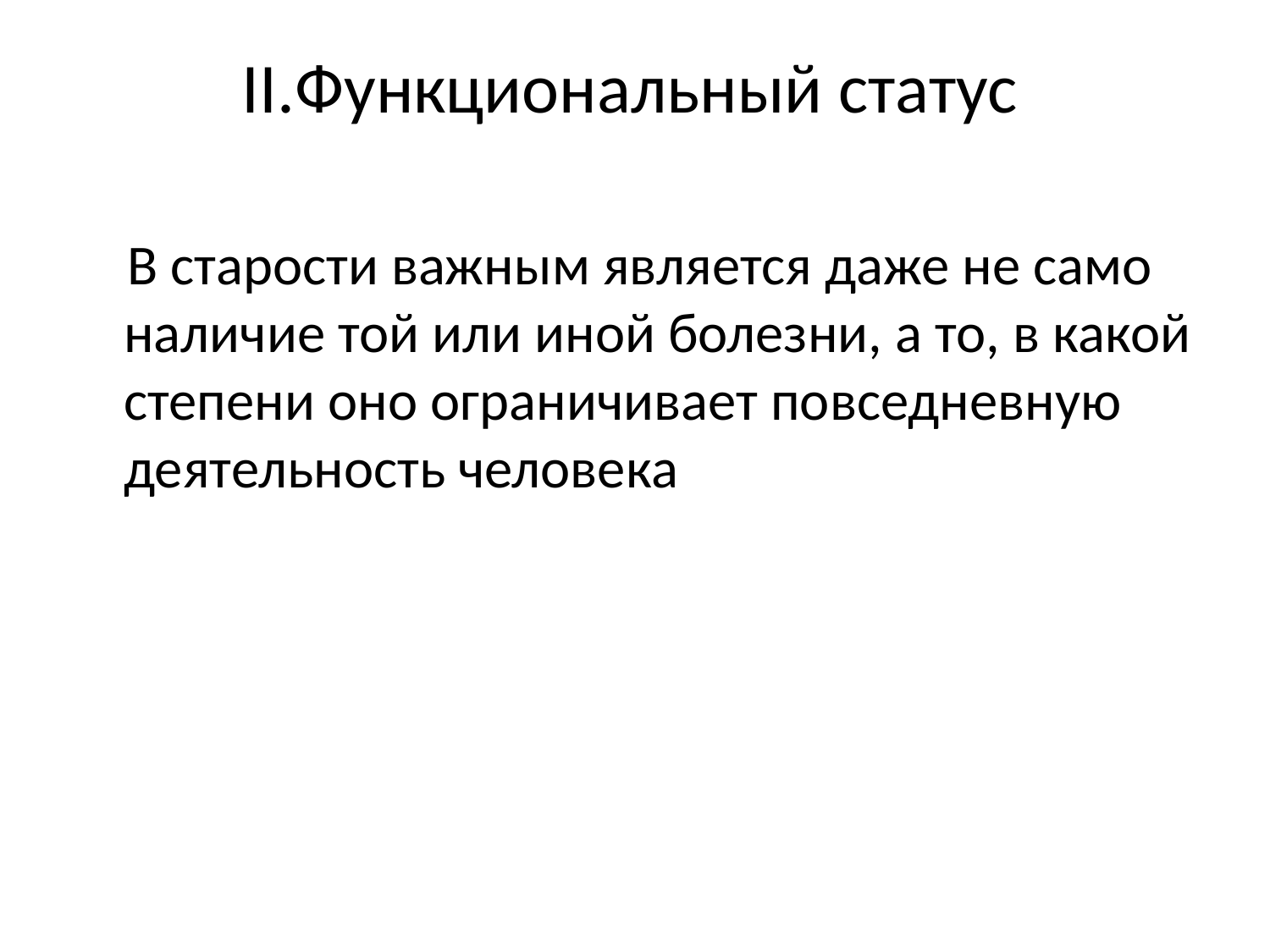

II.Функциональный статус
    В старости важным является даже не само наличие той или иной болезни, а то, в какой степени оно ограничивает повседневную деятельность человека